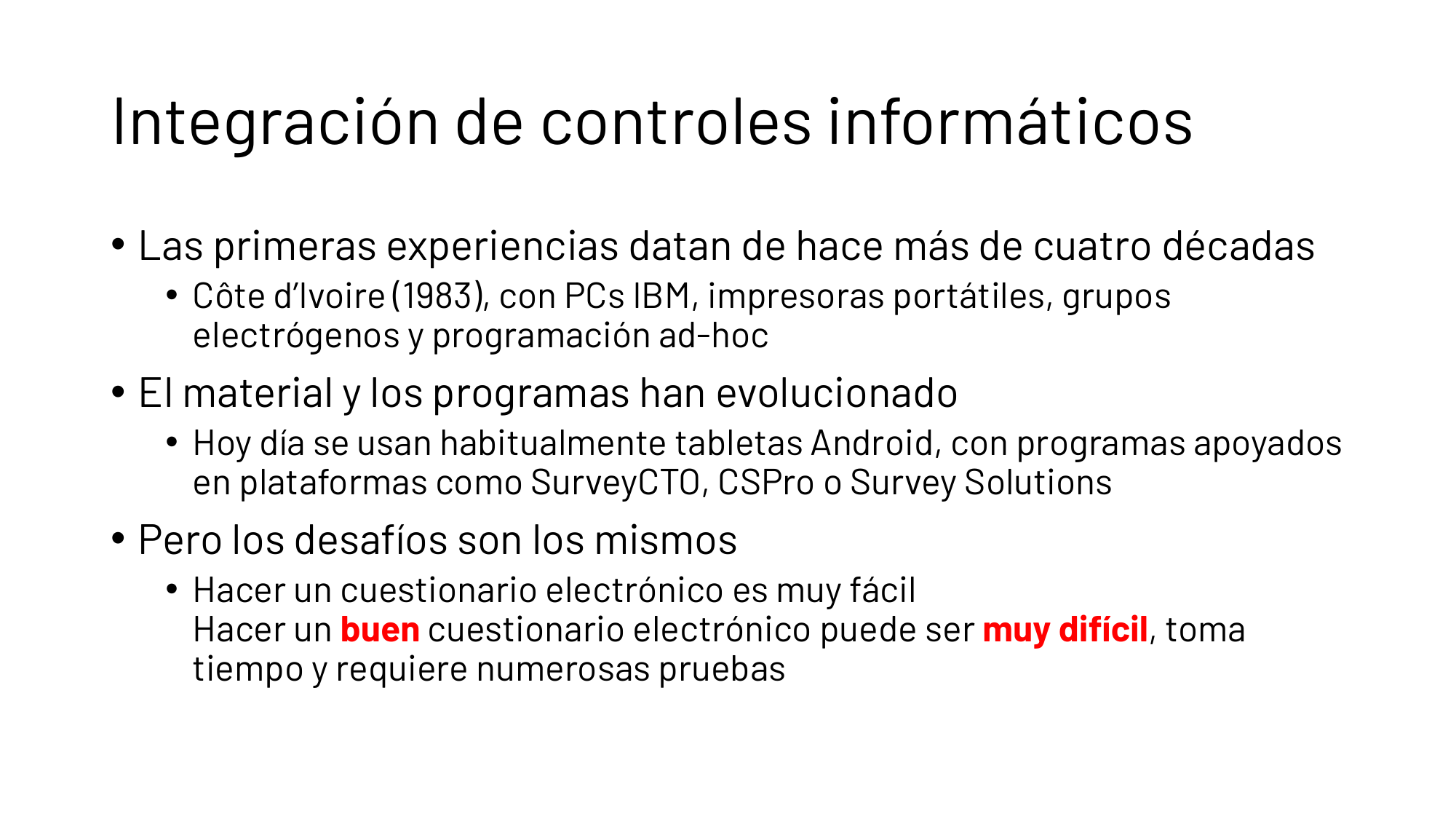

# Integración de controles informáticos
Las primeras experiencias datan de hace más de cuatro décadas
Côte d’Ivoire (1983), con PCs IBM, impresoras portátiles, grupos electrógenos y programación ad-hoc
El material y los programas han evolucionado
Hoy día se usan habitualmente tabletas Android, con programas apoyados en plataformas como SurveyCTO, CSPro o Survey Solutions
Pero los desafíos son los mismos
Hacer un cuestionario electrónico es muy fácil
Hacer un buen cuestionario electrónico puede ser muy difícil, toma tiempo y requiere numerosas pruebas